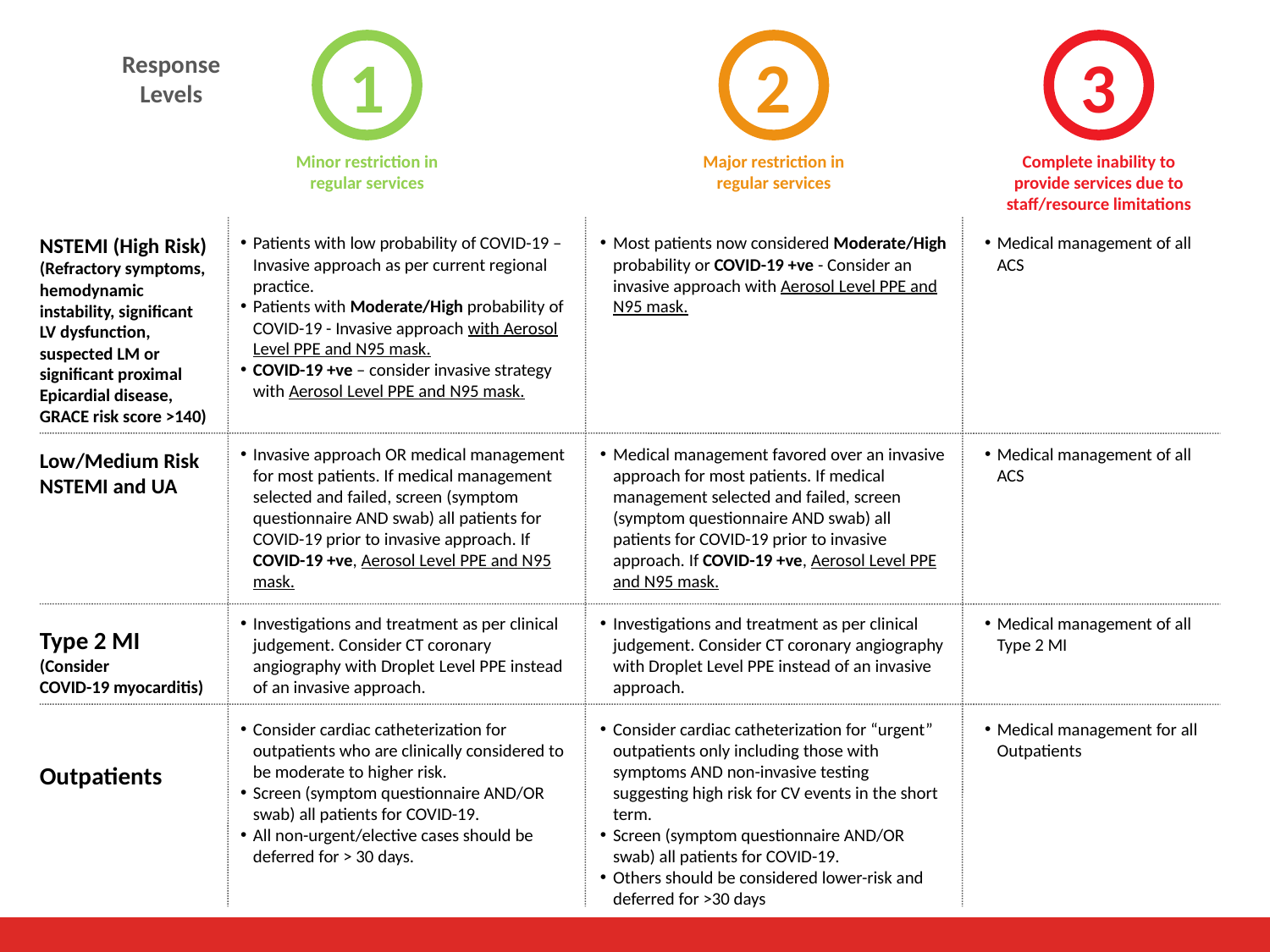

1
2
3
Response
Levels
Minor restriction in
regular services
Major restriction in
regular services
Complete inability to
provide services due to
staff/resource limitations
NSTEMI (High Risk)
(Refractory symptoms,
hemodynamic
instability, significant LV dysfunction,
suspected LM or significant proximal
Epicardial disease,
GRACE risk score >140)

Low/Medium Risk NSTEMI and UA

Type 2 MI (Consider
COVID-19 myocarditis)

Outpatients

Patients with low probability of COVID-19 – Invasive approach as per current regional practice.
Patients with Moderate/High probability of COVID-19 - Invasive approach with Aerosol Level PPE and N95 mask.
COVID-19 +ve – consider invasive strategy with Aerosol Level PPE and N95 mask.

Invasive approach OR medical management for most patients. If medical management selected and failed, screen (symptom questionnaire AND swab) all patients for COVID-19 prior to invasive approach. If COVID-19 +ve, Aerosol Level PPE and N95 mask.

Investigations and treatment as per clinical judgement. Consider CT coronary angiography with Droplet Level PPE instead of an invasive approach.

Consider cardiac catheterization for outpatients who are clinically considered to be moderate to higher risk.
Screen (symptom questionnaire AND/OR swab) all patients for COVID-19.
All non-urgent/elective cases should be deferred for > 30 days.

Most patients now considered Moderate/High probability or COVID-19 +ve - Consider an invasive approach with Aerosol Level PPE and N95 mask.

Medical management favored over an invasive approach for most patients. If medical management selected and failed, screen (symptom questionnaire AND swab) all patients for COVID-19 prior to invasive approach. If COVID-19 +ve, Aerosol Level PPE and N95 mask.

Investigations and treatment as per clinical judgement. Consider CT coronary angiography with Droplet Level PPE instead of an invasive approach.

Consider cardiac catheterization for “urgent” outpatients only including those with symptoms AND non-invasive testing suggesting high risk for CV events in the short term.
Screen (symptom questionnaire AND/OR swab) all patients for COVID-19.
Others should be considered lower-risk and deferred for >30 days
Medical management of all ACS

Medical management of all ACS

Medical management of all Type 2 MI

Medical management for all Outpatients